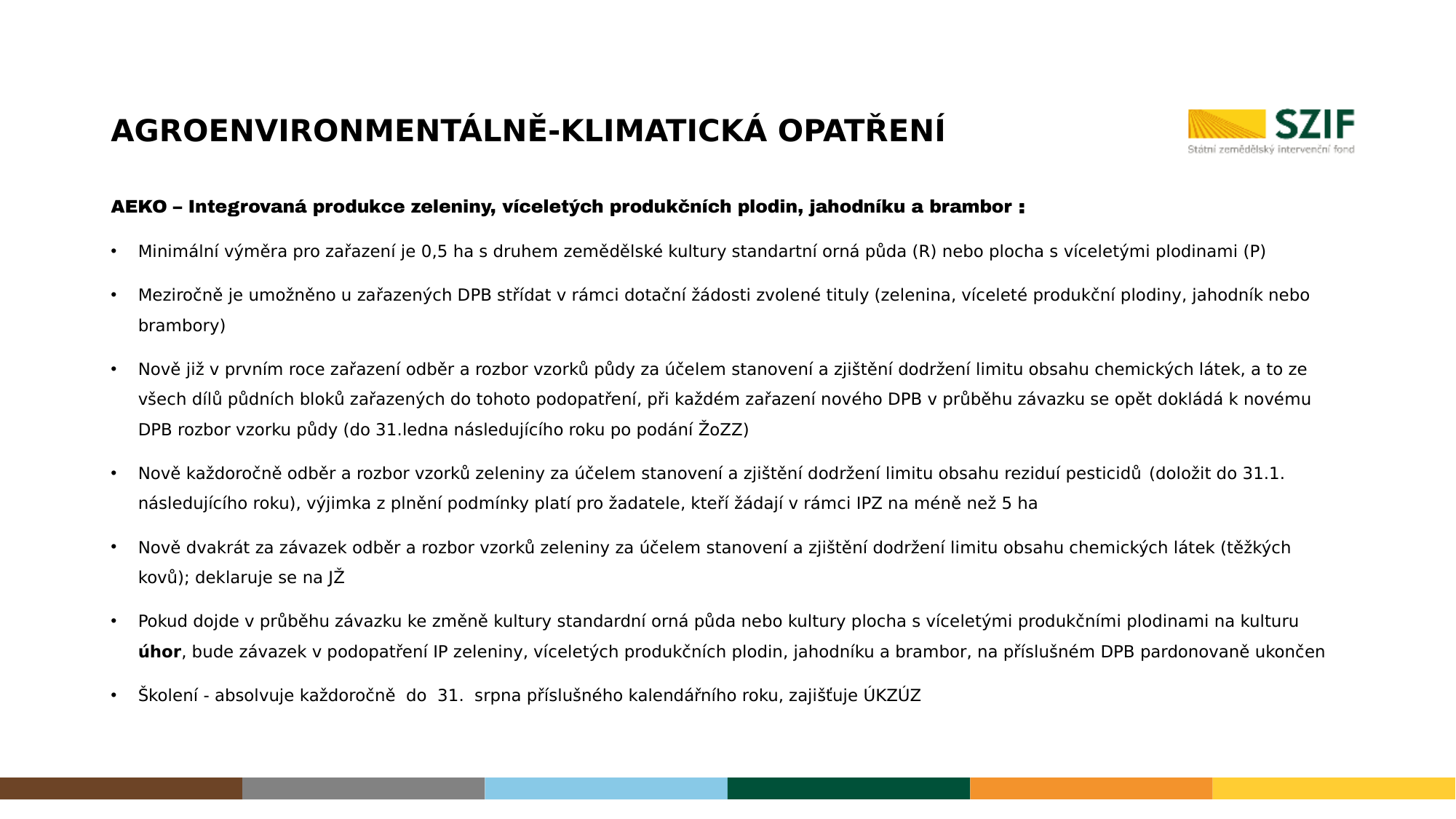

# Agroenvironmentálně-klimatická opatření
AEKO – Integrovaná produkce zeleniny, víceletých produkčních plodin, jahodníku a brambor :
Minimální výměra pro zařazení je 0,5 ha s druhem zemědělské kultury standartní orná půda (R) nebo plocha s víceletými plodinami (P)
Meziročně je umožněno u zařazených DPB střídat v rámci dotační žádosti zvolené tituly (zelenina, víceleté produkční plodiny, jahodník nebo brambory)
Nově již v prvním roce zařazení odběr a rozbor vzorků půdy za účelem stanovení a zjištění dodržení limitu obsahu chemických látek, a to ze všech dílů půdních bloků zařazených do tohoto podopatření, při každém zařazení nového DPB v průběhu závazku se opět dokládá k novému DPB rozbor vzorku půdy (do 31.ledna následujícího roku po podání ŽoZZ)
Nově každoročně odběr a rozbor vzorků zeleniny za účelem stanovení a zjištění dodržení limitu obsahu reziduí pesticidů (doložit do 31.1. následujícího roku), výjimka z plnění podmínky platí pro žadatele, kteří žádají v rámci IPZ na méně než 5 ha
Nově dvakrát za závazek odběr a rozbor vzorků zeleniny za účelem stanovení a zjištění dodržení limitu obsahu chemických látek (těžkých kovů); deklaruje se na JŽ
Pokud dojde v průběhu závazku ke změně kultury standardní orná půda nebo kultury plocha s víceletými produkčními plodinami na kulturu úhor, bude závazek v podopatření IP zeleniny, víceletých produkčních plodin, jahodníku a brambor, na příslušném DPB pardonovaně ukončen
Školení - absolvuje každoročně  do  31.  srpna příslušného kalendářního roku, zajišťuje ÚKZÚZ